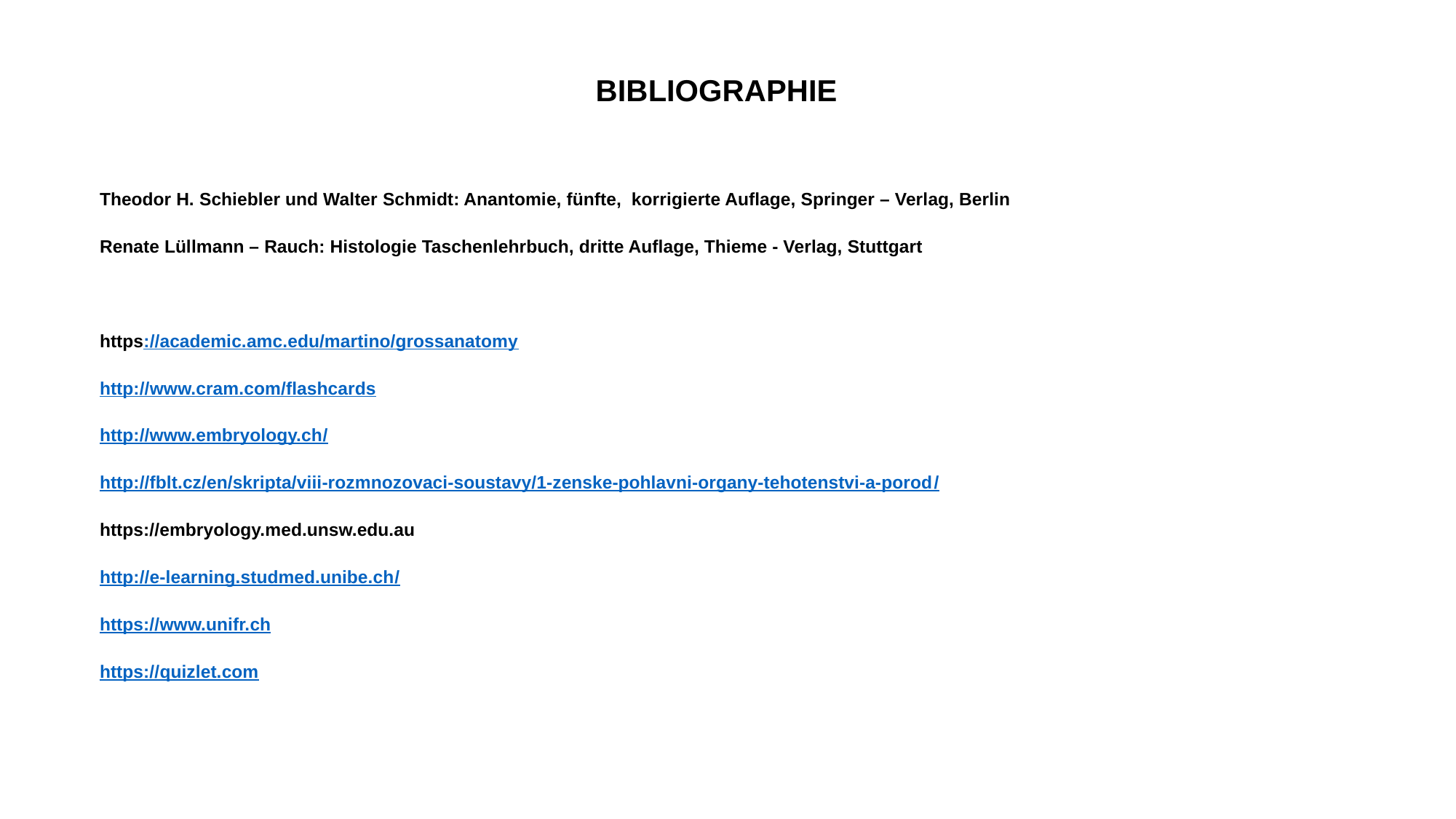

# BIBLIOGRAPHIE
Theodor H. Schiebler und Walter Schmidt: Anantomie, fünfte,  korrigierte Auflage, Springer – Verlag, Berlin
Renate Lüllmann – Rauch: Histologie Taschenlehrbuch, dritte Auflage, Thieme - Verlag, Stuttgart

https://academic.amc.edu/martino/grossanatomy
http://www.cram.com/flashcards
http://www.embryology.ch/
http://fblt.cz/en/skripta/viii-rozmnozovaci-soustavy/1-zenske-pohlavni-organy-tehotenstvi-a-porod/
https://embryology.med.unsw.edu.au
http://e-learning.studmed.unibe.ch/
https://www.unifr.ch
https://quizlet.com